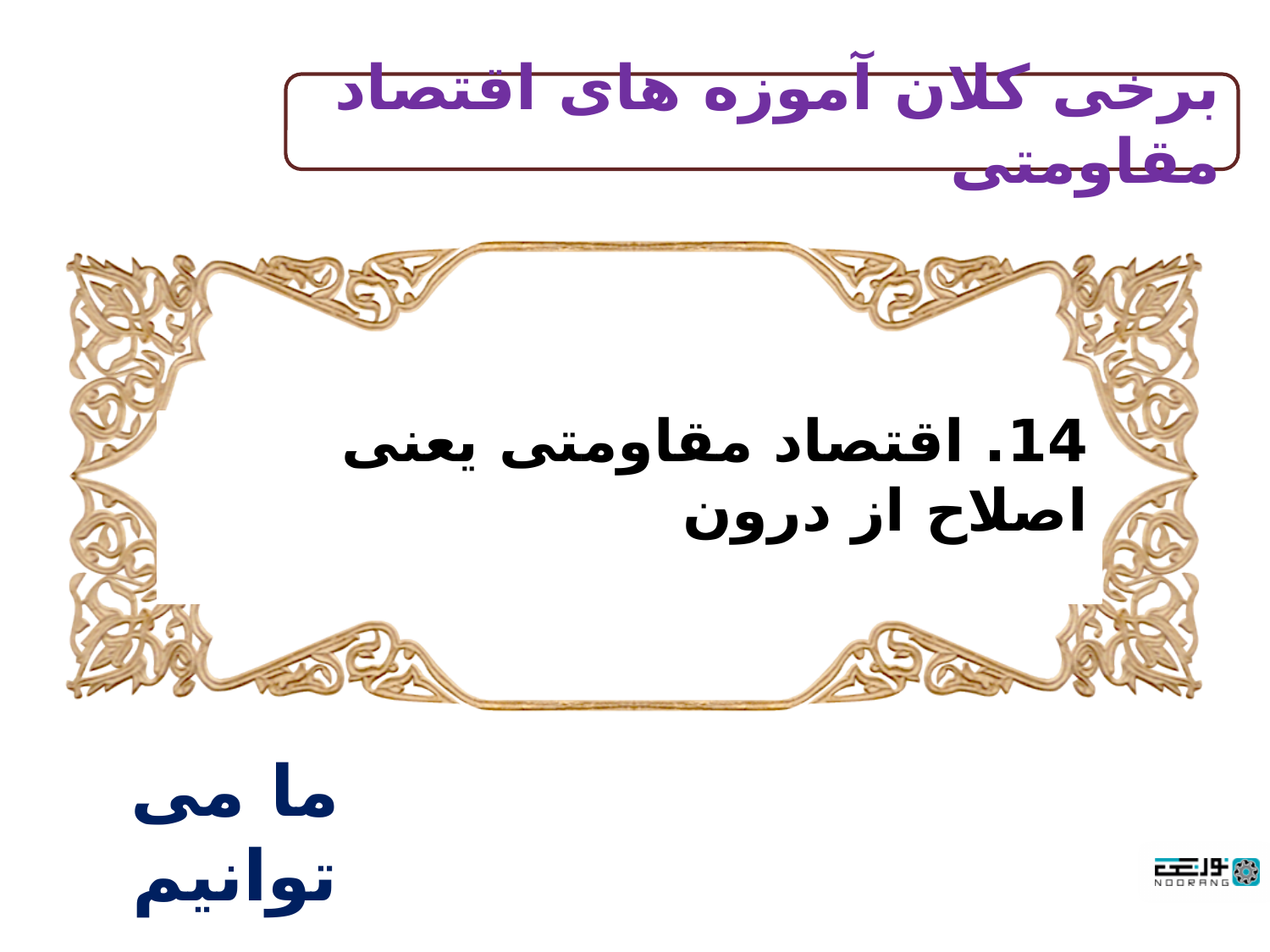

برخی کلان آموزه های اقتصاد مقاومتی

14. اقتصاد مقاومتی یعنی اصلاح از درون

ما می توانیم